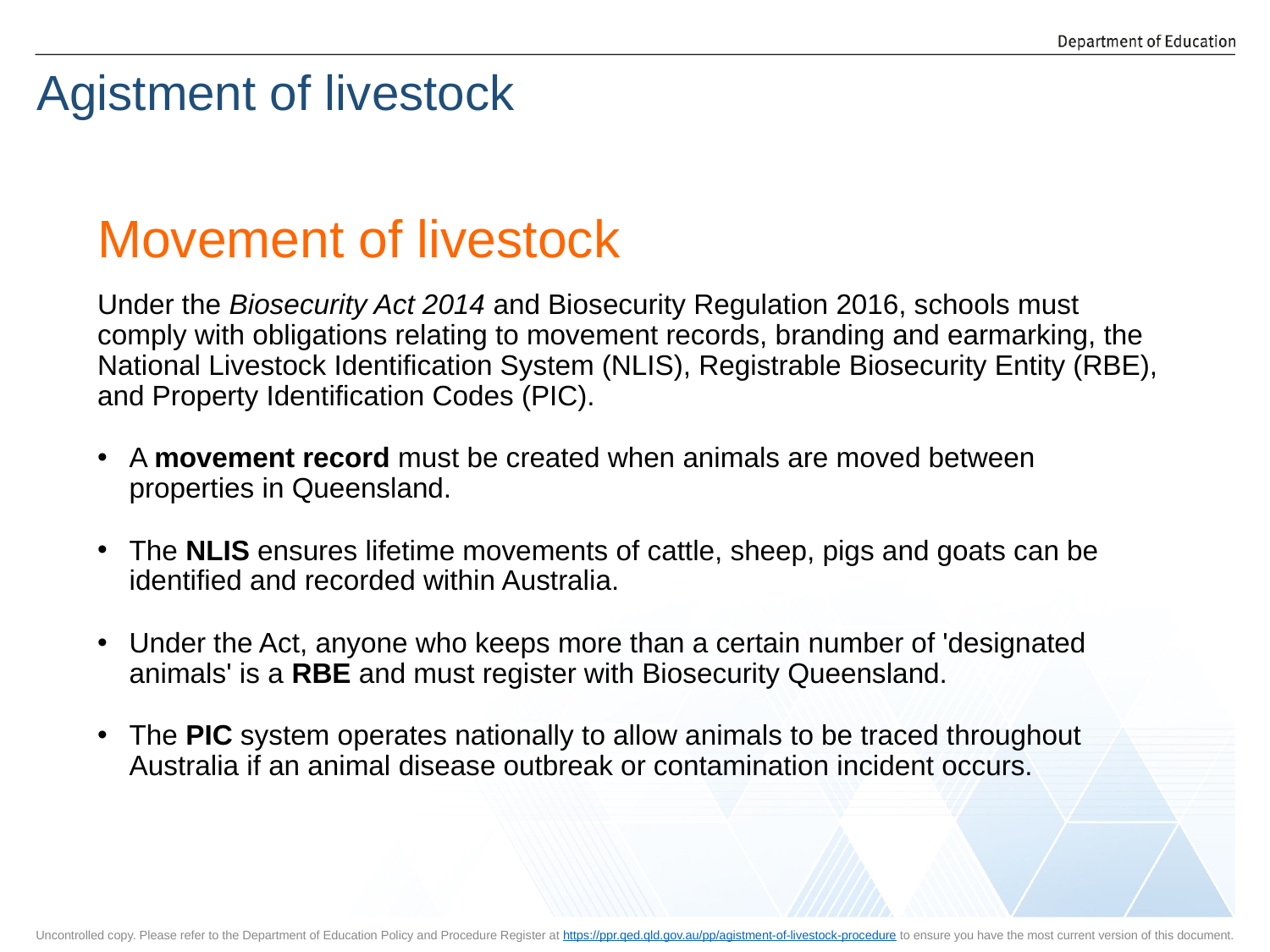

Agistment of livestock
Movement of livestock
Under the Biosecurity Act 2014 and Biosecurity Regulation 2016, schools must comply with obligations relating to movement records, branding and earmarking, the National Livestock Identification System (NLIS), Registrable Biosecurity Entity (RBE), and Property Identification Codes (PIC).
A movement record must be created when animals are moved between properties in Queensland.
The NLIS ensures lifetime movements of cattle, sheep, pigs and goats can be identified and recorded within Australia.
Under the Act, anyone who keeps more than a certain number of 'designated animals' is a RBE and must register with Biosecurity Queensland.
The PIC system operates nationally to allow animals to be traced throughout Australia if an animal disease outbreak or contamination incident occurs.
Uncontrolled copy. Please refer to the Department of Education Policy and Procedure Register at https://ppr.qed.qld.gov.au/pp/agistment-of-livestock-procedure to ensure you have the most current version of this document.